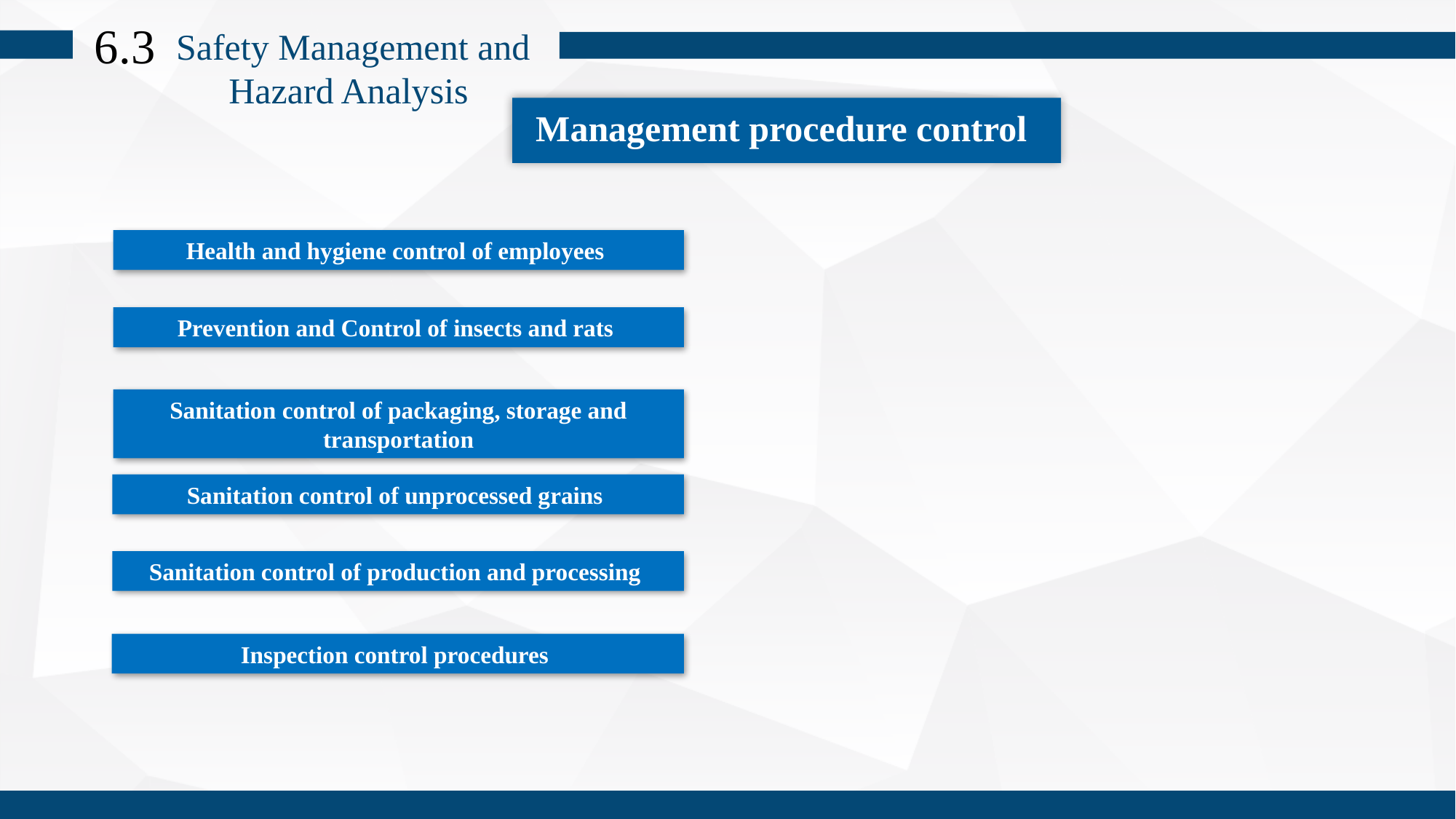

6.3
Safety Management and Hazard Analysis

Management procedure control

Health and hygiene control of employees
Prevention and Control of insects and rats
Sanitation control of packaging, storage and transportation
Sanitation control of unprocessed grains
Sanitation control of production and processing
Inspection control procedures